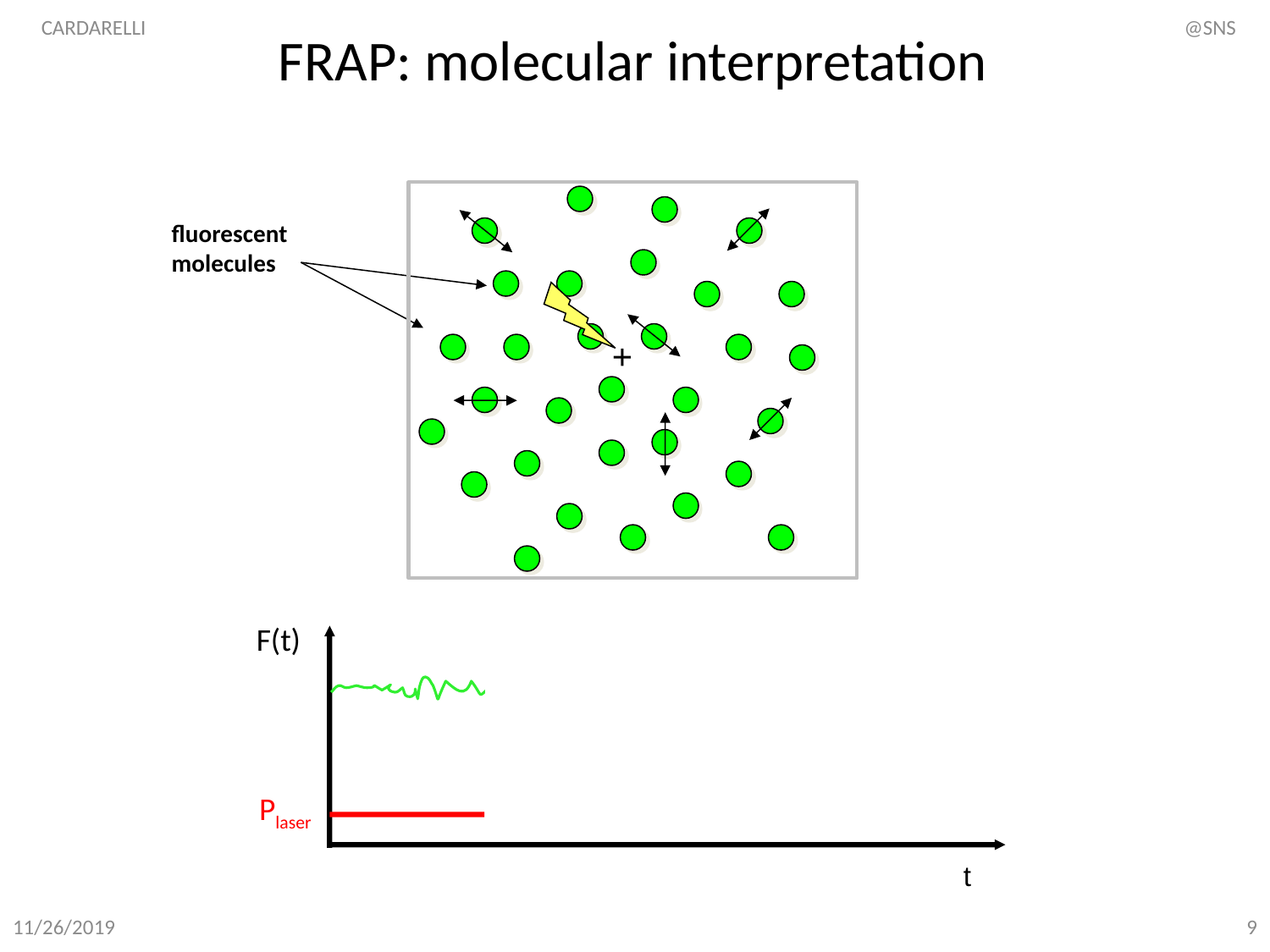

CARDARELLI
@SNS
FRAP: molecular interpretation

fluorescent
molecules

+
F(t)

Plaser

t
9
11/26/2019